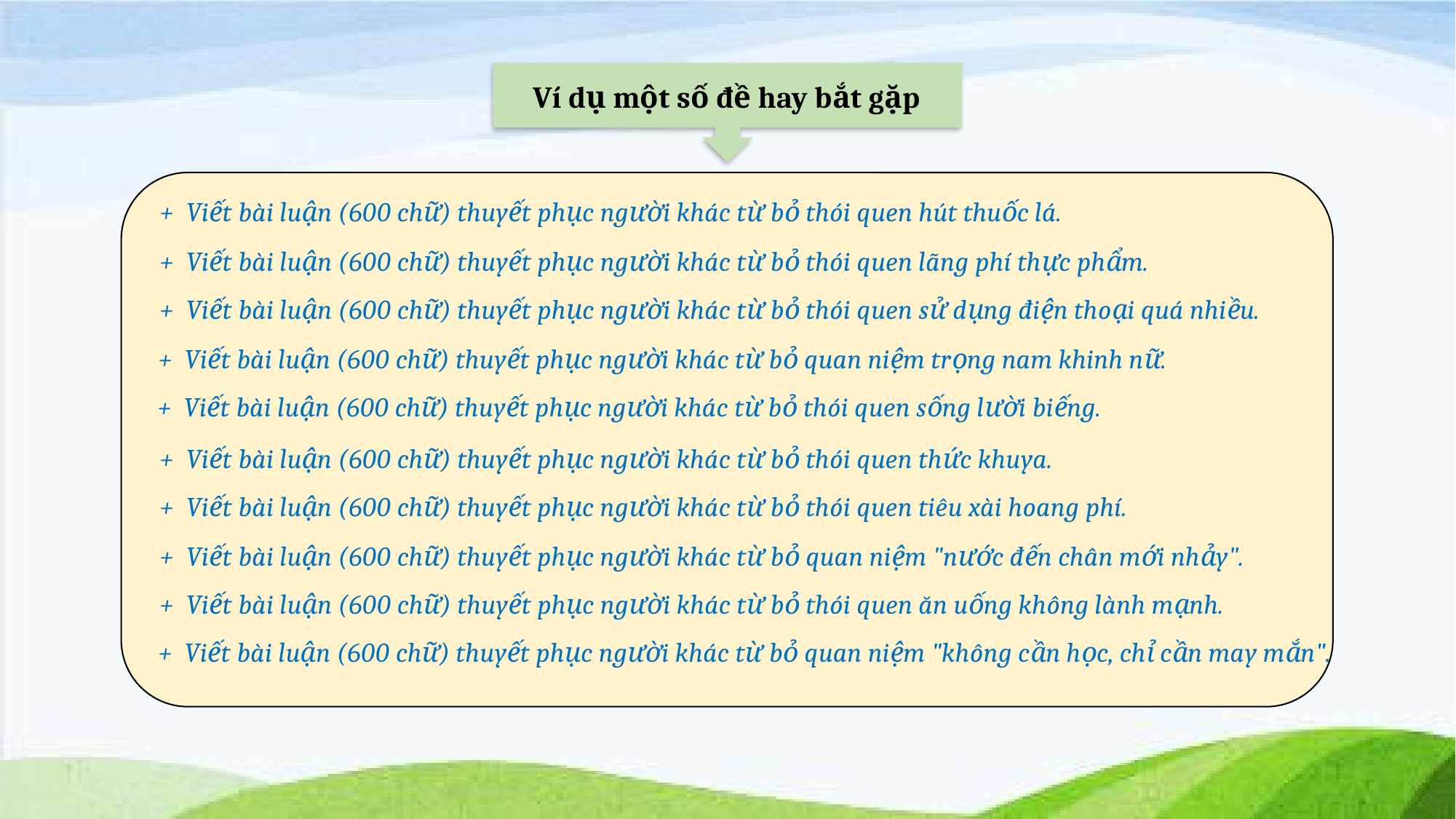

Ví dụ một số đề hay bắt gặp

+  Viết bài luận (600 chữ) thuyết phục người khác từ bỏ thói quen hút thuốc lá.
+  Viết bài luận (600 chữ) thuyết phục người khác từ bỏ thói quen lãng phí thực phẩm.
+  Viết bài luận (600 chữ) thuyết phục người khác từ bỏ thói quen sử dụng điện thoại quá nhiều.
+  Viết bài luận (600 chữ) thuyết phục người khác từ bỏ quan niệm trọng nam khinh nữ.
+  Viết bài luận (600 chữ) thuyết phục người khác từ bỏ thói quen sống lười biếng.
+  Viết bài luận (600 chữ) thuyết phục người khác từ bỏ thói quen thức khuya.
+  Viết bài luận (600 chữ) thuyết phục người khác từ bỏ thói quen tiêu xài hoang phí.
+  Viết bài luận (600 chữ) thuyết phục người khác từ bỏ quan niệm "nước đến chân mới nhảy".
+  Viết bài luận (600 chữ) thuyết phục người khác từ bỏ thói quen ăn uống không lành mạnh.
+  Viết bài luận (600 chữ) thuyết phục người khác từ bỏ quan niệm "không cần học, chỉ cần may mắn".